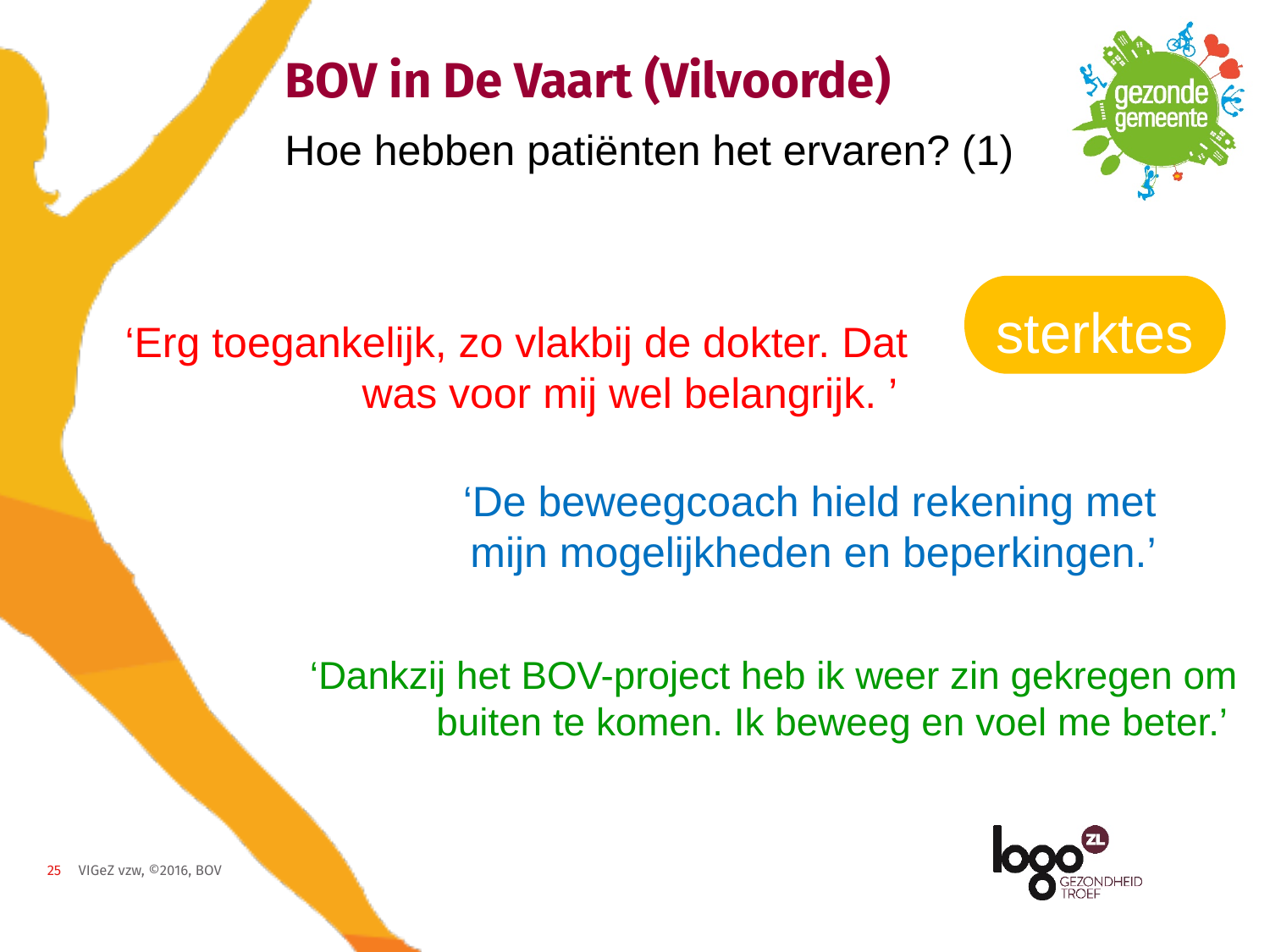

# BOV in De Vaart (Vilvoorde)
Hoe hebben patiënten het ervaren? (1)
sterktes
‘Erg toegankelijk, zo vlakbij de dokter. Dat was voor mij wel belangrijk. ’

‘De beweegcoach hield rekening met mijn mogelijkheden en beperkingen.’

‘Dankzij het BOV-project heb ik weer zin gekregen om buiten te komen. Ik beweeg en voel me beter.’